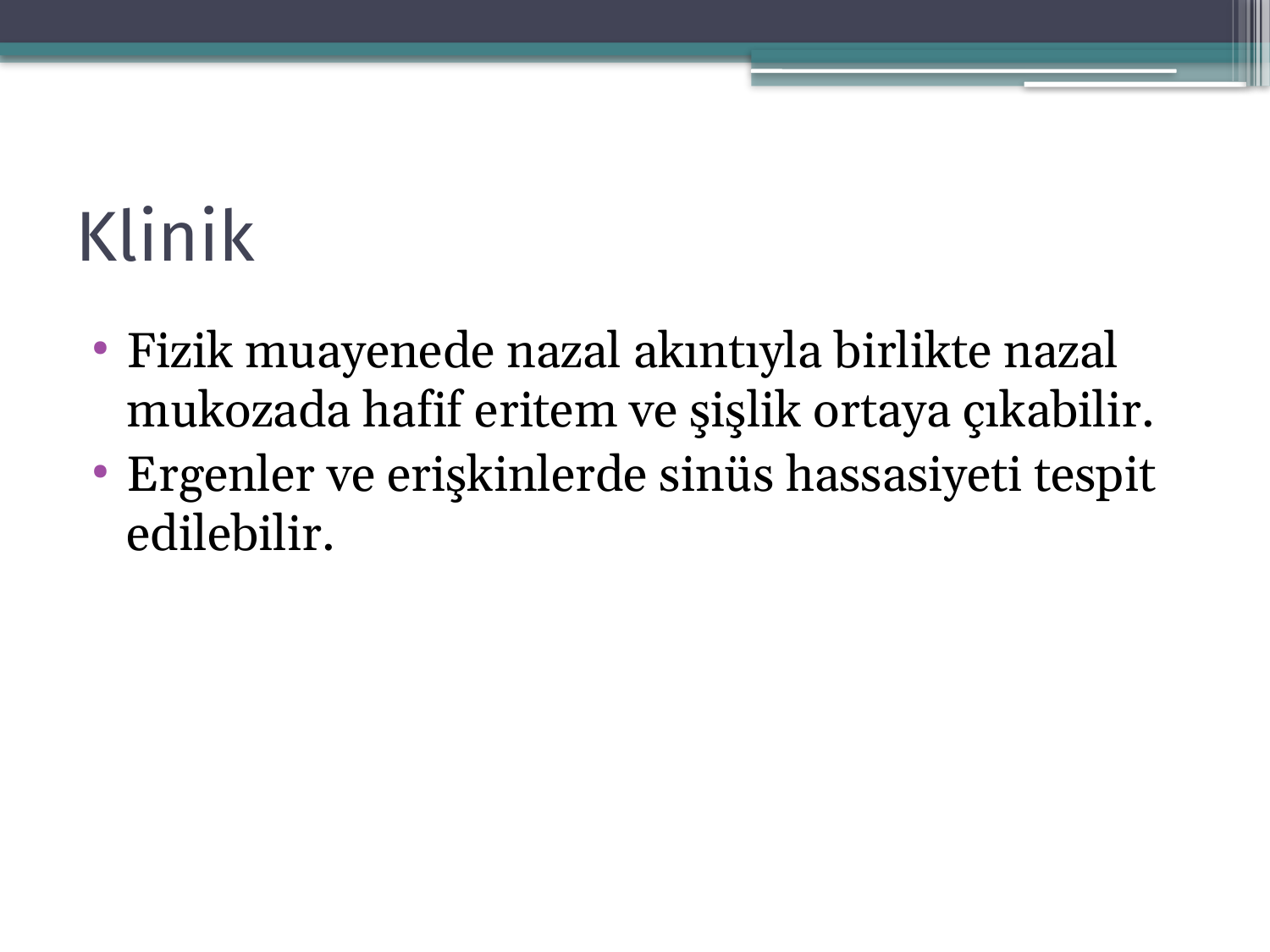

# Klinik
Fizik muayenede nazal akıntıyla birlikte nazal mukozada hafif eritem ve şişlik ortaya çıkabilir.
Ergenler ve erişkinlerde sinüs hassasiyeti tespit edilebilir.